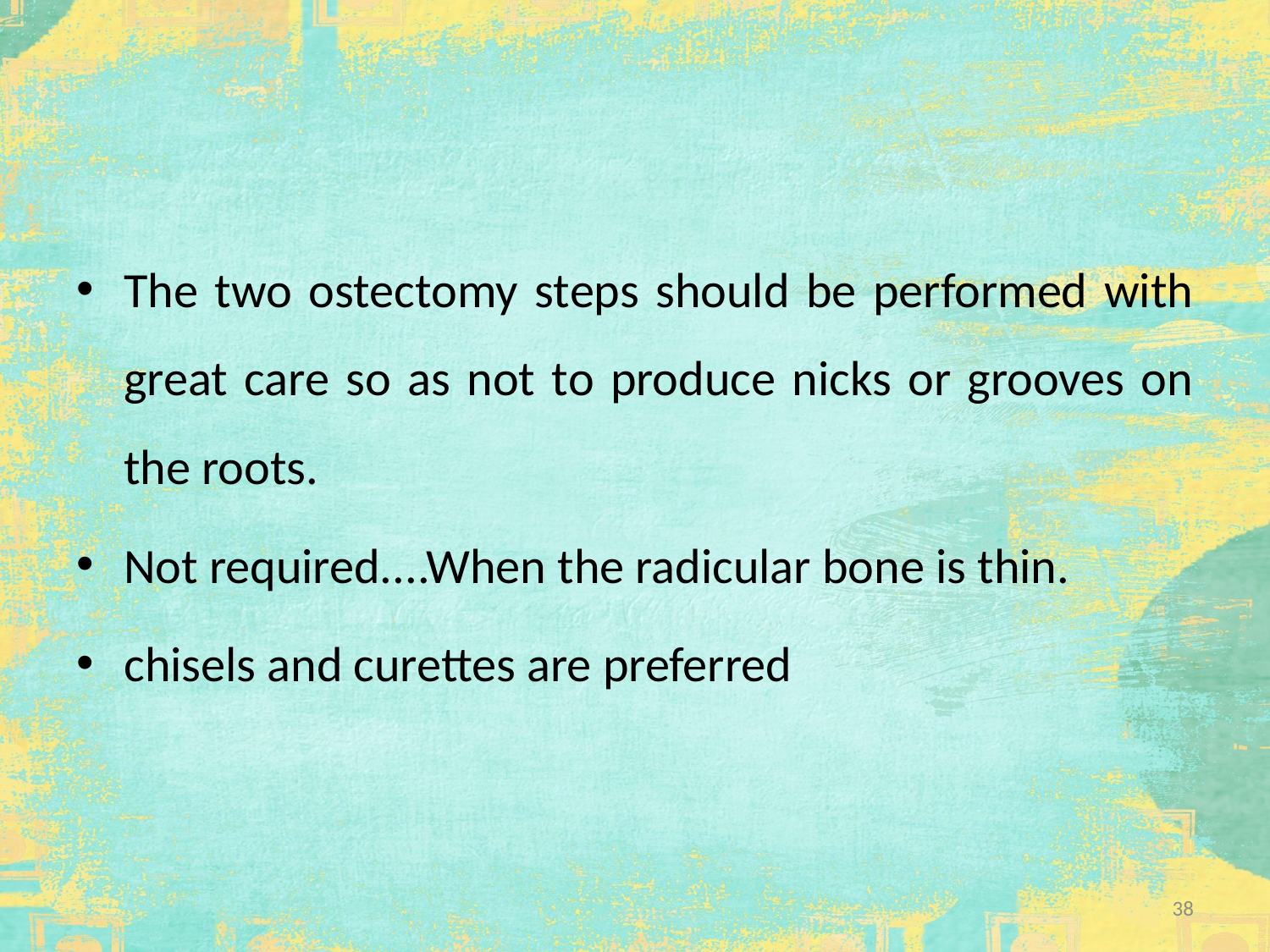

#
The two ostectomy steps should be performed with great care so as not to produce nicks or grooves on the roots.
Not required....When the radicular bone is thin.
chisels and curettes are preferred
38